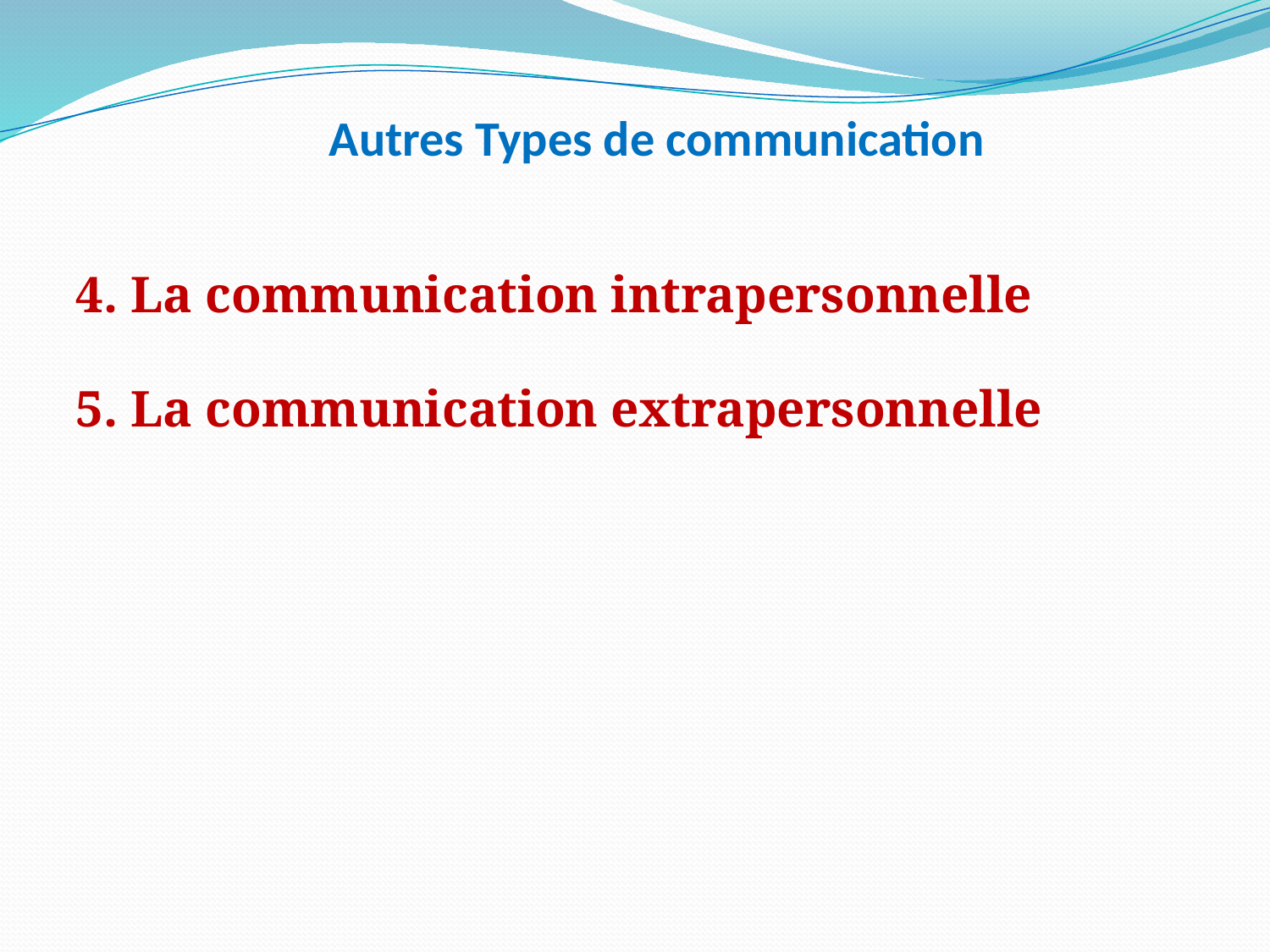

# Autres Types de communication
4. La communication intrapersonnelle

5. La communication extrapersonnelle